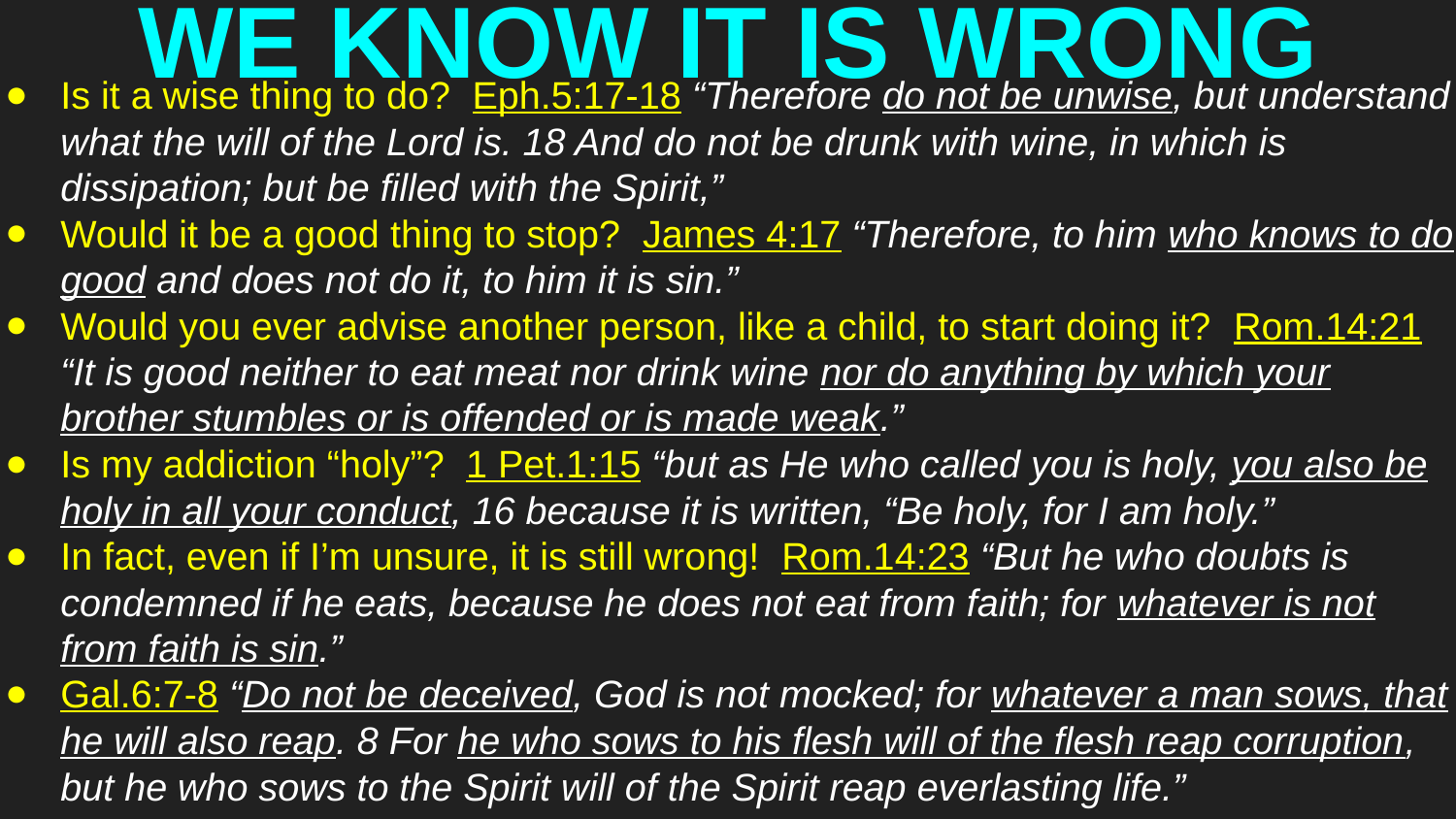

# WE KNOW IT IS WRONG
Is it a wise thing to do?  Eph.5:17-18 “Therefore do not be unwise, but understand what the will of the Lord is. 18 And do not be drunk with wine, in which is dissipation; but be filled with the Spirit,”
Would it be a good thing to stop?  James 4:17 “Therefore, to him who knows to do good and does not do it, to him it is sin.”
Would you ever advise another person, like a child, to start doing it?  Rom.14:21 “It is good neither to eat meat nor drink wine nor do anything by which your brother stumbles or is offended or is made weak.”
Is my addiction “holy”?  1 Pet.1:15 “but as He who called you is holy, you also be holy in all your conduct, 16 because it is written, “Be holy, for I am holy.”
In fact, even if I’m unsure, it is still wrong!  Rom.14:23 “But he who doubts is condemned if he eats, because he does not eat from faith; for whatever is not from faith is sin.”
Gal.6:7-8 “Do not be deceived, God is not mocked; for whatever a man sows, that he will also reap. 8 For he who sows to his flesh will of the flesh reap corruption, but he who sows to the Spirit will of the Spirit reap everlasting life.”